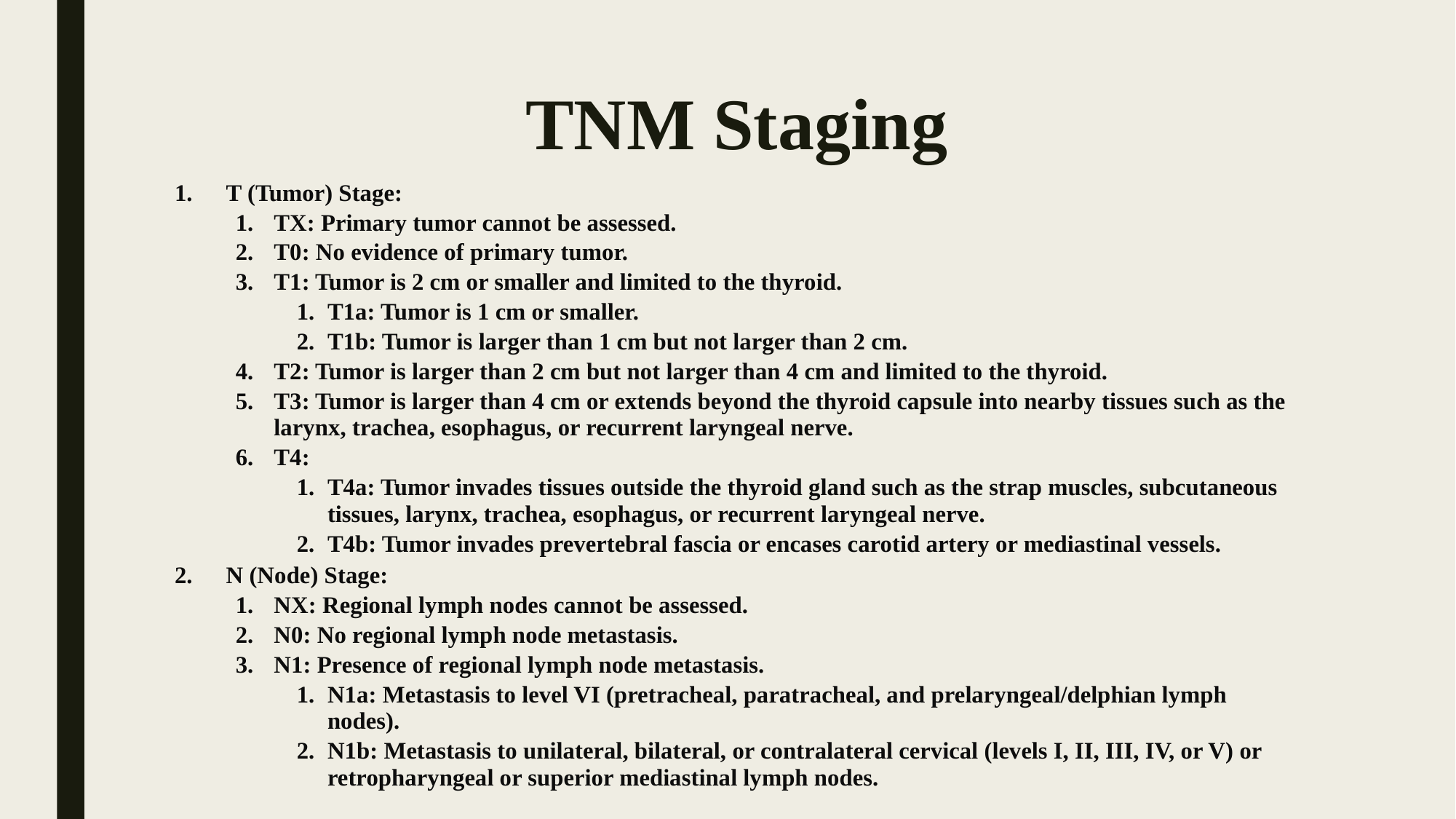

# TNM Staging
T (Tumor) Stage:
TX: Primary tumor cannot be assessed.
T0: No evidence of primary tumor.
T1: Tumor is 2 cm or smaller and limited to the thyroid.
T1a: Tumor is 1 cm or smaller.
T1b: Tumor is larger than 1 cm but not larger than 2 cm.
T2: Tumor is larger than 2 cm but not larger than 4 cm and limited to the thyroid.
T3: Tumor is larger than 4 cm or extends beyond the thyroid capsule into nearby tissues such as the larynx, trachea, esophagus, or recurrent laryngeal nerve.
T4:
T4a: Tumor invades tissues outside the thyroid gland such as the strap muscles, subcutaneous tissues, larynx, trachea, esophagus, or recurrent laryngeal nerve.
T4b: Tumor invades prevertebral fascia or encases carotid artery or mediastinal vessels.
N (Node) Stage:
NX: Regional lymph nodes cannot be assessed.
N0: No regional lymph node metastasis.
N1: Presence of regional lymph node metastasis.
N1a: Metastasis to level VI (pretracheal, paratracheal, and prelaryngeal/delphian lymph nodes).
N1b: Metastasis to unilateral, bilateral, or contralateral cervical (levels I, II, III, IV, or V) or retropharyngeal or superior mediastinal lymph nodes.